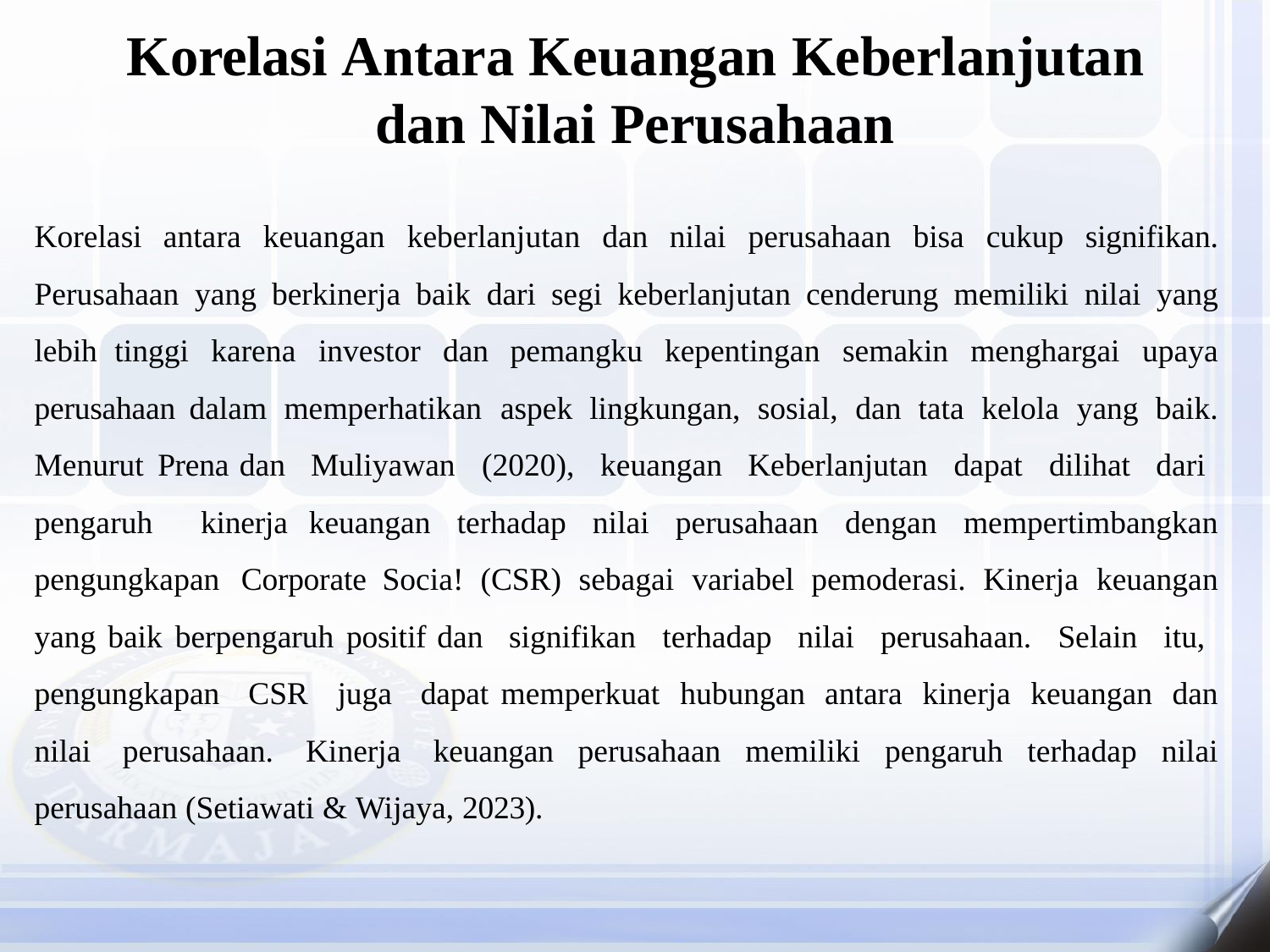

# Korelasi Antara Keuangan Keberlanjutan dan Nilai Perusahaan
Korelasi  antara  keuangan  keberlanjutan  dan  nilai  perusahaan  bisa  cukup  signifikan. Perusahaan yang berkinerja baik dari segi keberlanjutan cenderung memiliki nilai yang lebih tinggi karena investor dan pemangku kepentingan semakin menghargai upaya perusahaan dalam memperhatikan aspek lingkungan, sosial, dan tata kelola yang baik. Menurut Prena dan  Muliyawan  (2020),  keuangan  Keberlanjutan  dapat  dilihat  dari  pengaruh  kinerja keuangan terhadap nilai perusahaan dengan mempertimbangkan pengungkapan Corporate Socia! (CSR) sebagai variabel pemoderasi. Kinerja keuangan yang baik berpengaruh positif dan  signifikan  terhadap  nilai  perusahaan.  Selain  itu,  pengungkapan  CSR  juga  dapat memperkuat hubungan antara kinerja keuangan dan nilai perusahaan. Kinerja keuangan perusahaan memiliki pengaruh terhadap nilai perusahaan (Setiawati & Wijaya, 2023).